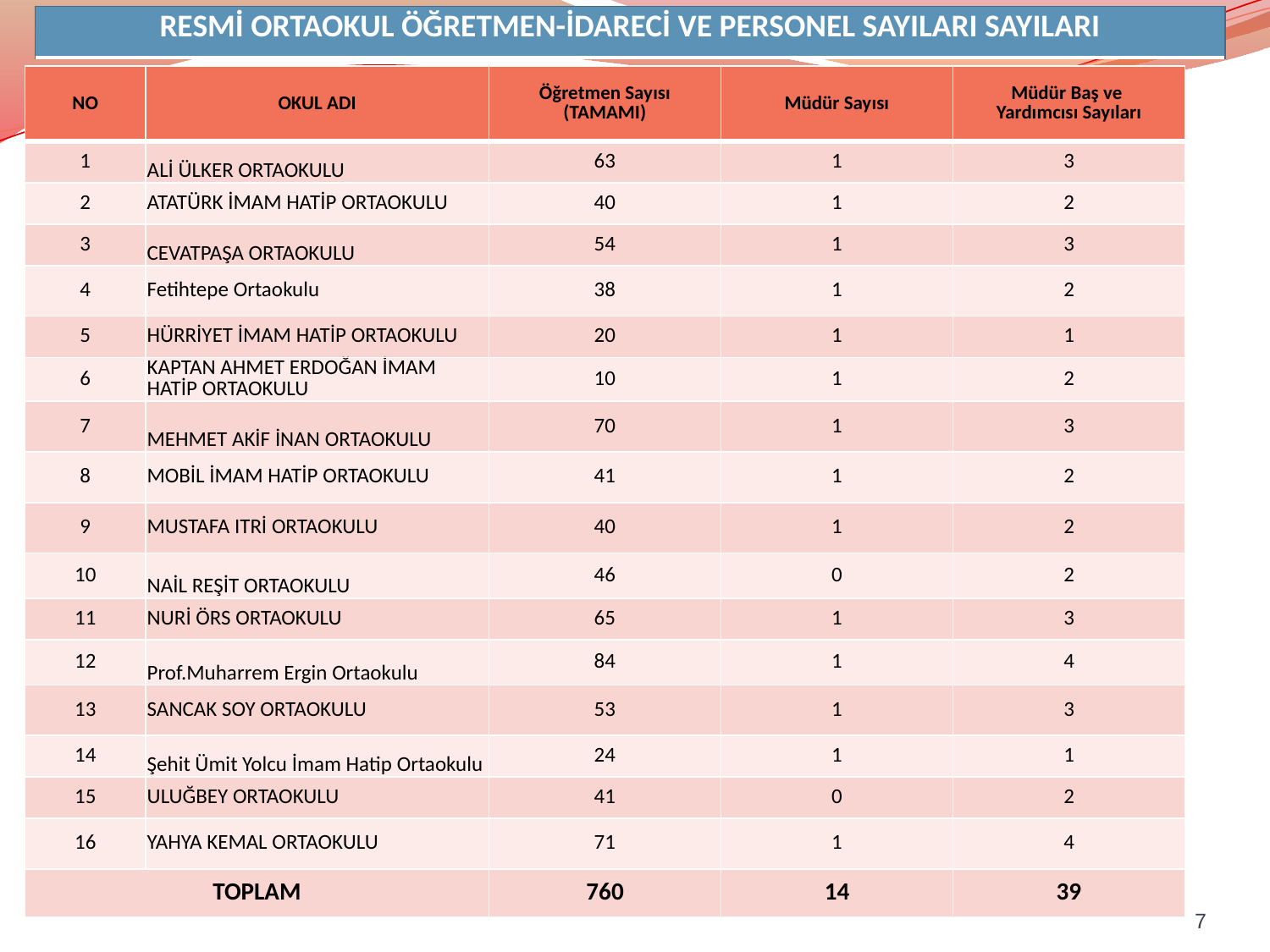

| RESMİ ORTAOKUL ÖĞRETMEN-İDARECİ VE PERSONEL SAYILARI SAYILARI |
| --- |
| NO | OKUL ADI | Öğretmen Sayısı (TAMAMI) | Müdür Sayısı | Müdür Baş ve Yardımcısı Sayıları |
| --- | --- | --- | --- | --- |
| 1 | ALİ ÜLKER ORTAOKULU | 63 | 1 | 3 |
| 2 | ATATÜRK İMAM HATİP ORTAOKULU | 40 | 1 | 2 |
| 3 | CEVATPAŞA ORTAOKULU | 54 | 1 | 3 |
| 4 | Fetihtepe Ortaokulu | 38 | 1 | 2 |
| 5 | HÜRRİYET İMAM HATİP ORTAOKULU | 20 | 1 | 1 |
| 6 | KAPTAN AHMET ERDOĞAN İMAM HATİP ORTAOKULU | 10 | 1 | 2 |
| 7 | MEHMET AKİF İNAN ORTAOKULU | 70 | 1 | 3 |
| 8 | MOBİL İMAM HATİP ORTAOKULU | 41 | 1 | 2 |
| 9 | MUSTAFA ITRİ ORTAOKULU | 40 | 1 | 2 |
| 10 | NAİL REŞİT ORTAOKULU | 46 | 0 | 2 |
| 11 | NURİ ÖRS ORTAOKULU | 65 | 1 | 3 |
| 12 | Prof.Muharrem Ergin Ortaokulu | 84 | 1 | 4 |
| 13 | SANCAK SOY ORTAOKULU | 53 | 1 | 3 |
| 14 | Şehit Ümit Yolcu İmam Hatip Ortaokulu | 24 | 1 | 1 |
| 15 | ULUĞBEY ORTAOKULU | 41 | 0 | 2 |
| 16 | YAHYA KEMAL ORTAOKULU | 71 | 1 | 4 |
| TOPLAM |  | 760 | 14 | 39 |
7